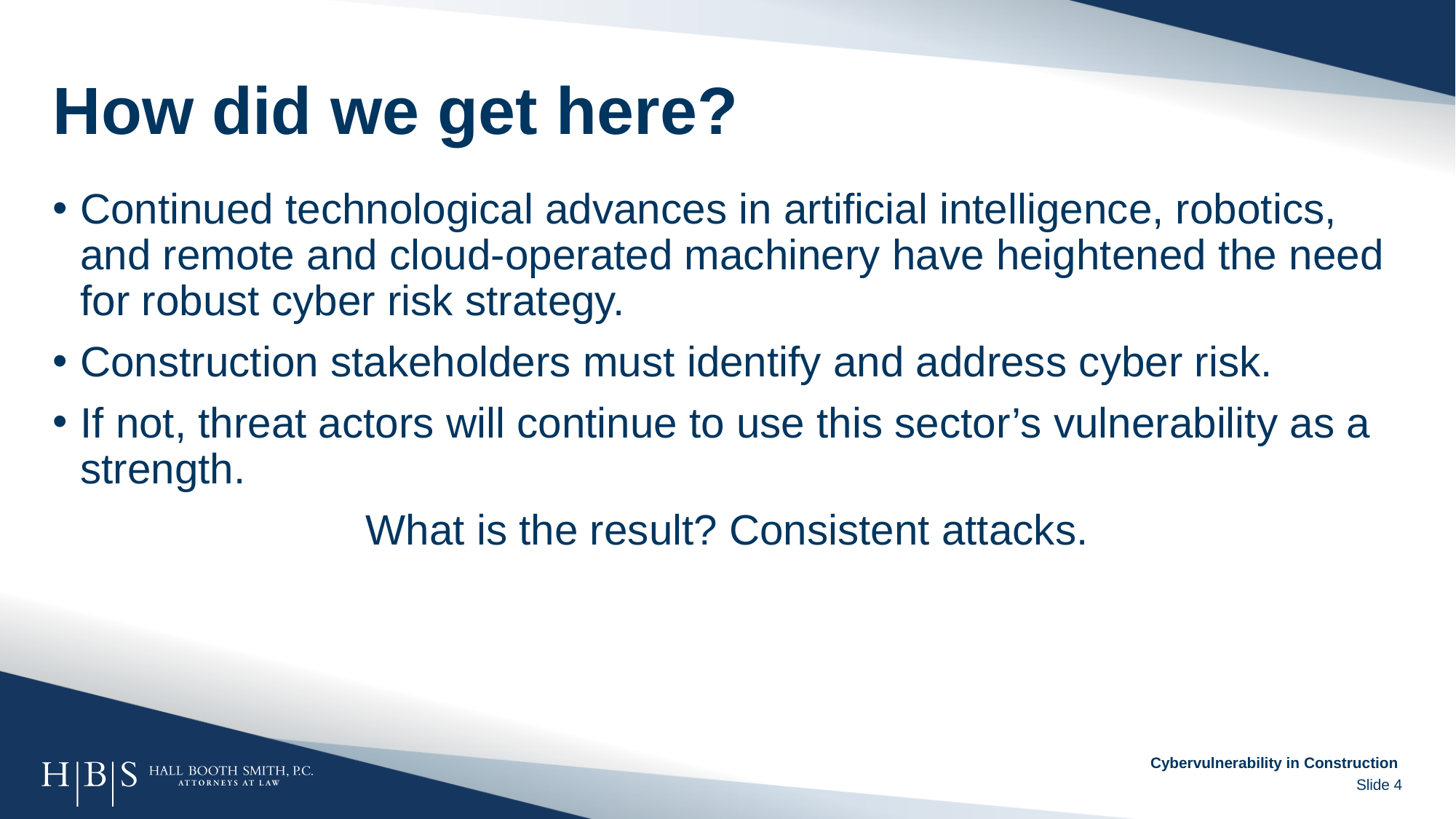

# How did we get here?
Continued technological advances in artificial intelligence, robotics, and remote and cloud-operated machinery have heightened the need for robust cyber risk strategy.
Construction stakeholders must identify and address cyber risk.
If not, threat actors will continue to use this sector’s vulnerability as a strength.
What is the result? Consistent attacks.
Cybervulnerability in Construction
Slide 4